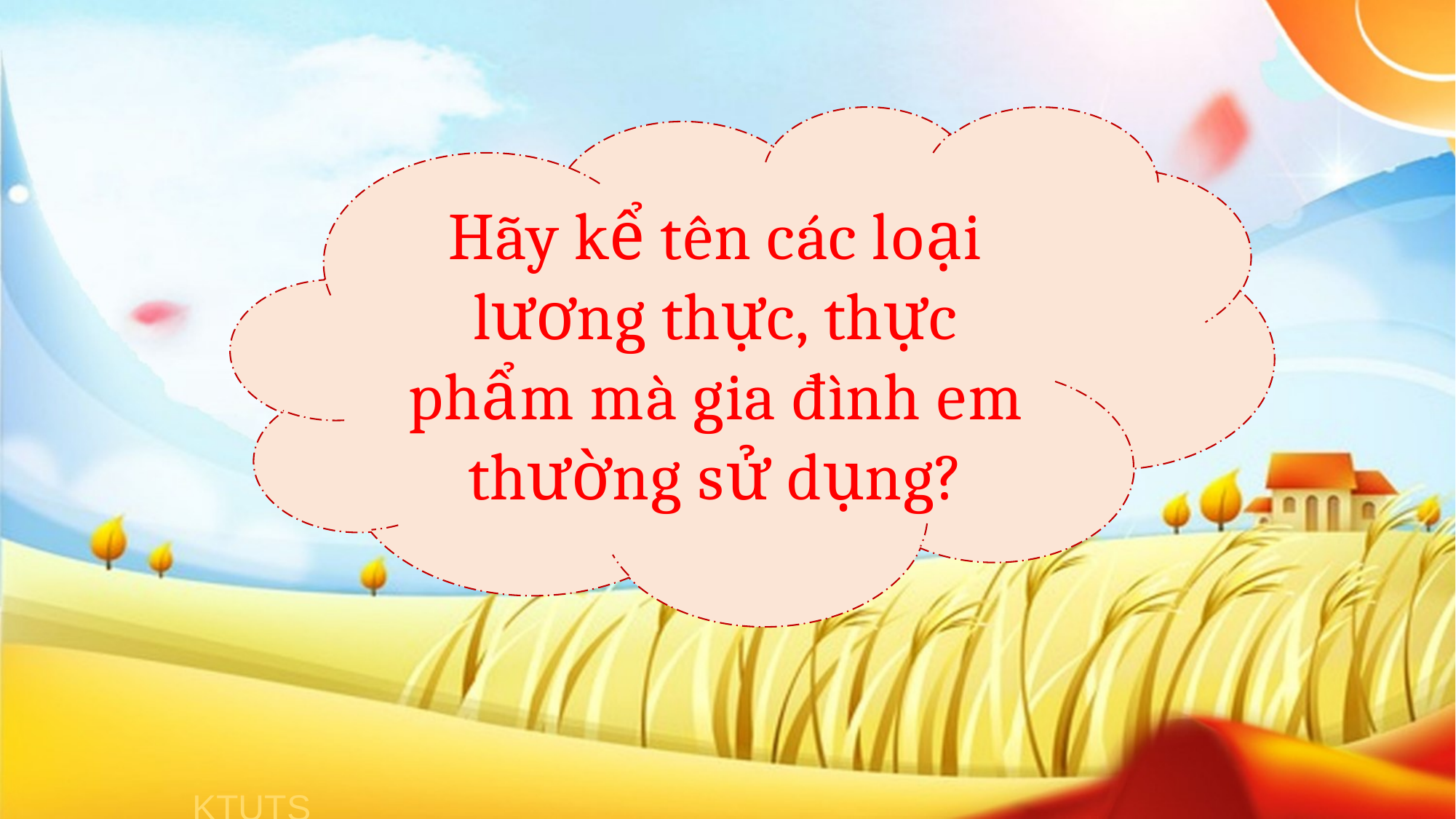

#
Hãy kể tên các loại lương thực, thực phẩm mà gia đình em thường sử dụng?